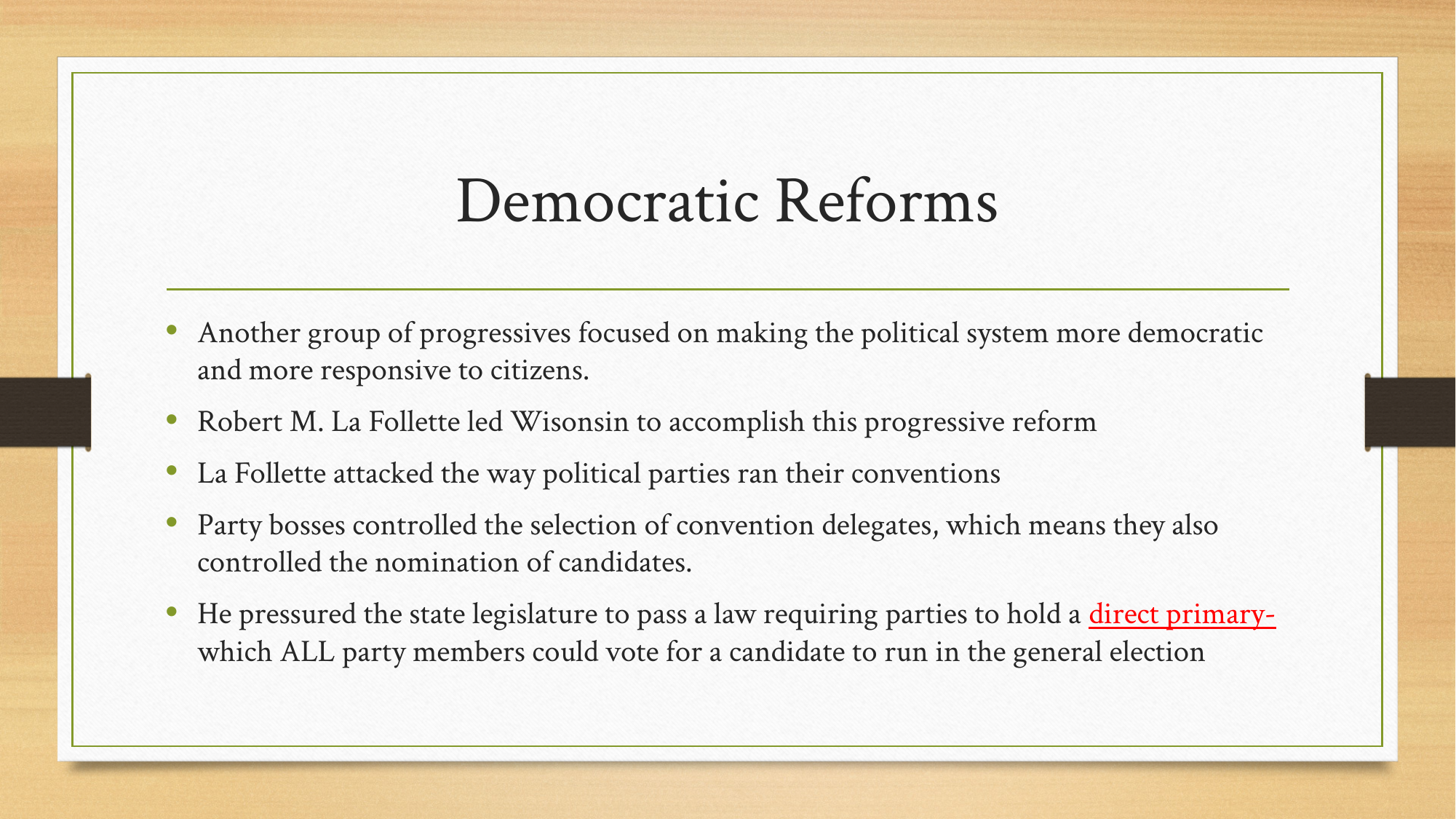

# Democratic Reforms
Another group of progressives focused on making the political system more democratic and more responsive to citizens.
Robert M. La Follette led Wisonsin to accomplish this progressive reform
La Follette attacked the way political parties ran their conventions
Party bosses controlled the selection of convention delegates, which means they also controlled the nomination of candidates.
He pressured the state legislature to pass a law requiring parties to hold a direct primary- which ALL party members could vote for a candidate to run in the general election